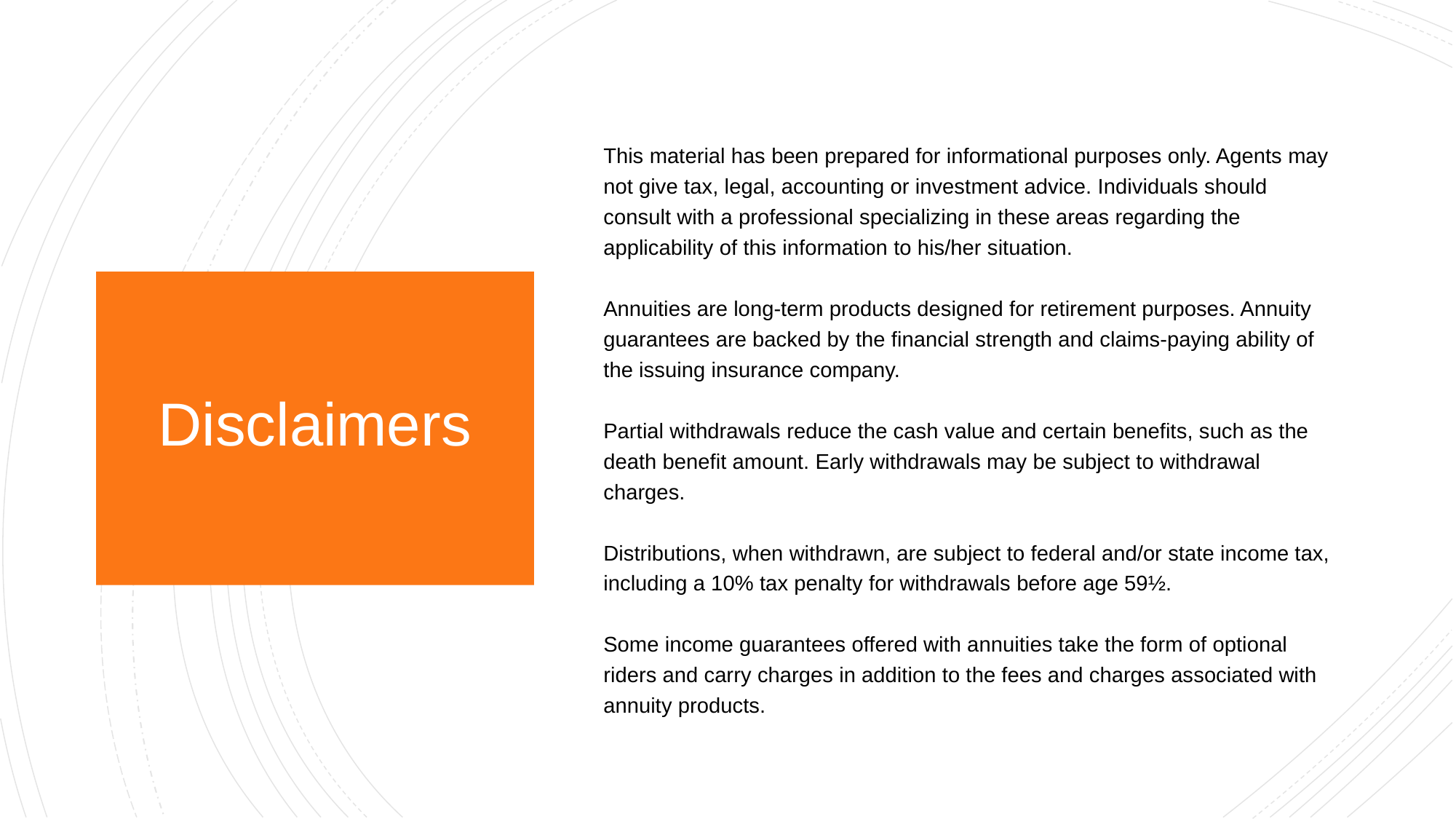

This material has been prepared for informational purposes only. Agents may not give tax, legal, accounting or investment advice. Individuals should consult with a professional specializing in these areas regarding the applicability of this information to his/her situation.

Annuities are long-term products designed for retirement purposes. Annuity guarantees are backed by the financial strength and claims-paying ability of the issuing insurance company.

Partial withdrawals reduce the cash value and certain benefits, such as the death benefit amount. Early withdrawals may be subject to withdrawal charges.

Distributions, when withdrawn, are subject to federal and/or state income tax, including a 10% tax penalty for withdrawals before age 59½.

Some income guarantees offered with annuities take the form of optional riders and carry charges in addition to the fees and charges associated with annuity products.

Disclaimers